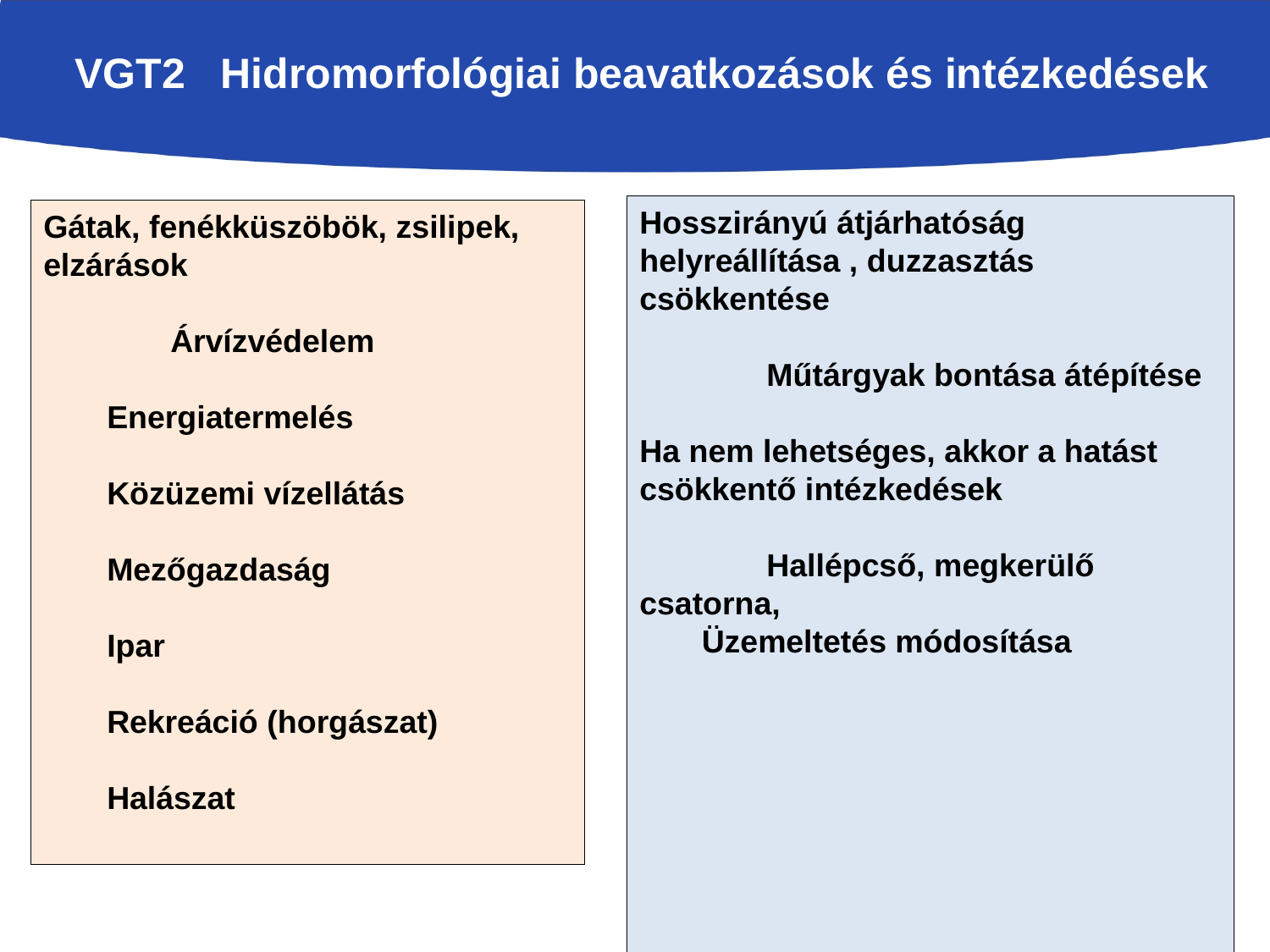

# VGT2   Hidromorfológiai beavatkozások és intézkedések
Hosszirányú átjárhatóság helyreállítása , duzzasztás csökkentése

	Műtárgyak bontása átépítése

Ha nem lehetséges, akkor a hatást csökkentő intézkedések

	Hallépcső, megkerülő csatorna,
       Üzemeltetés módosítása

Gátak, fenékküszöbök, zsilipek, elzárások

	Árvízvédelem

Energiatermelés

Közüzemi vízellátás

Mezőgazdaság

Ipar

Rekreáció (horgászat)

Halászat